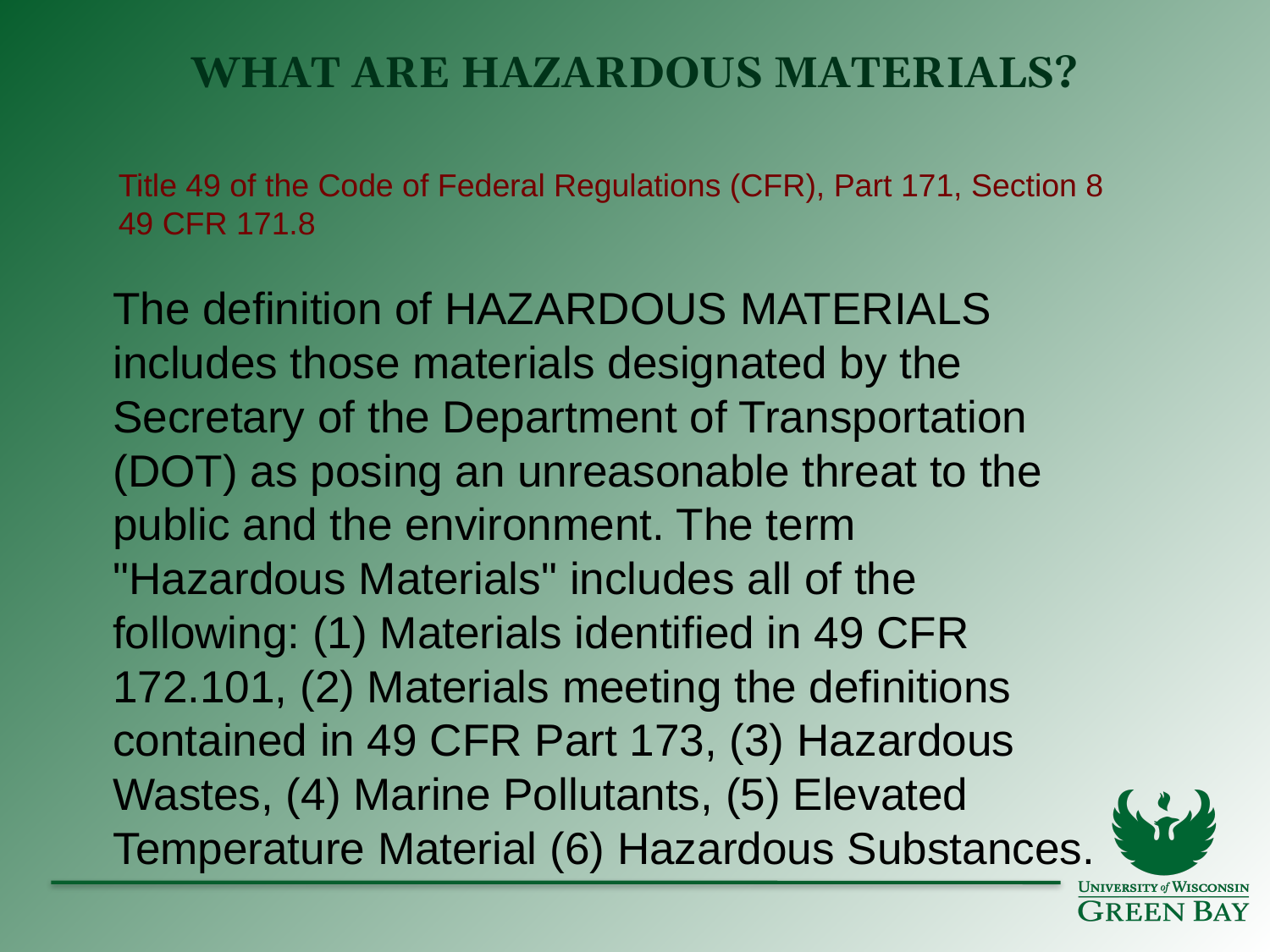

# What are hazardous materials?
Title 49 of the Code of Federal Regulations (CFR), Part 171, Section 8
49 CFR 171.8
The definition of HAZARDOUS MATERIALS includes those materials designated by the Secretary of the Department of Transportation (DOT) as posing an unreasonable threat to the public and the environment. The term "Hazardous Materials" includes all of the following: (1) Materials identified in 49 CFR 172.101, (2) Materials meeting the definitions contained in 49 CFR Part 173, (3) Hazardous Wastes, (4) Marine Pollutants, (5) Elevated Temperature Material (6) Hazardous Substances.